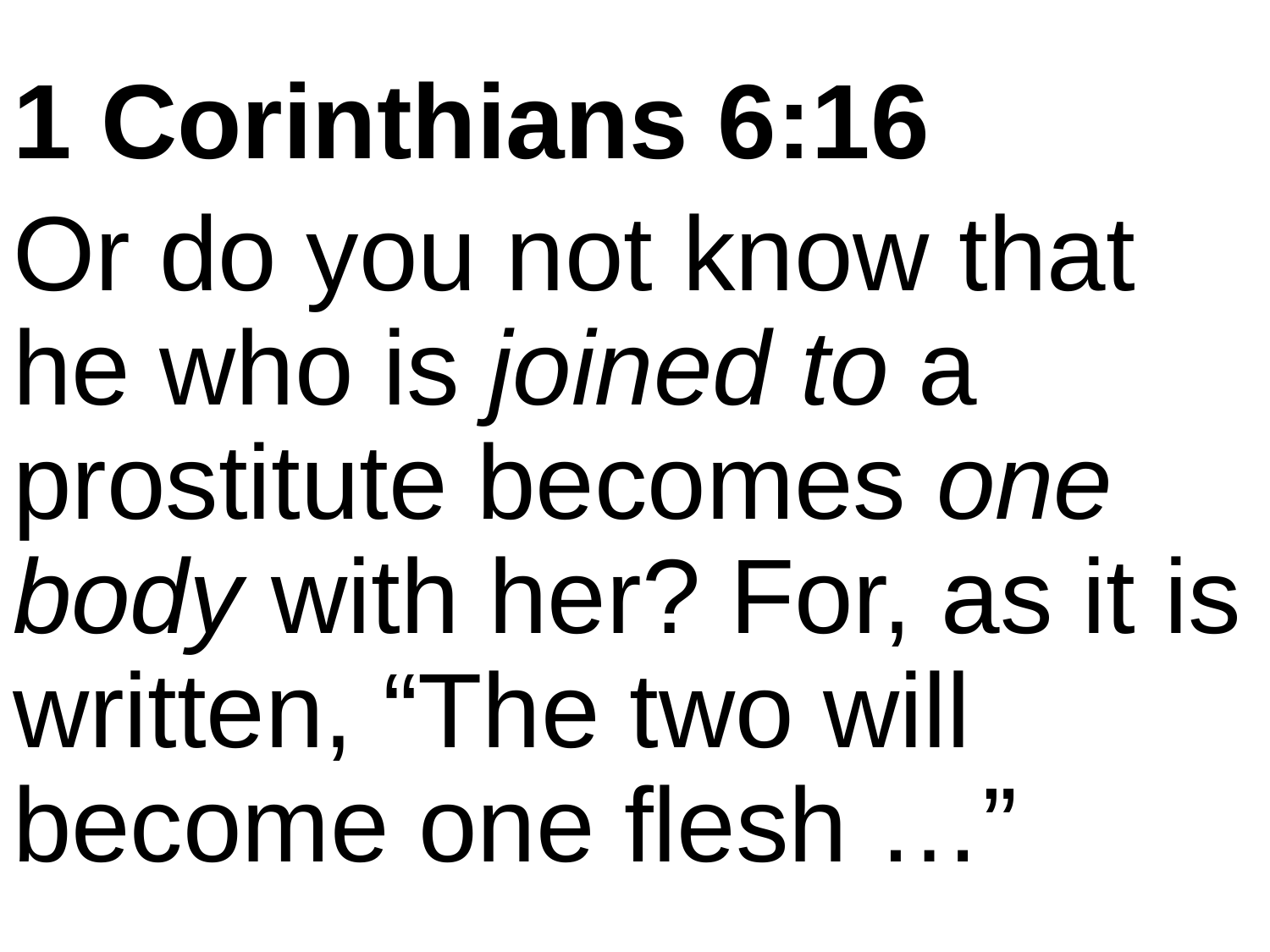

1 Corinthians 6:16
Or do you not know that he who is joined to a prostitute becomes one body with her? For, as it is written, “The two will become one flesh …”